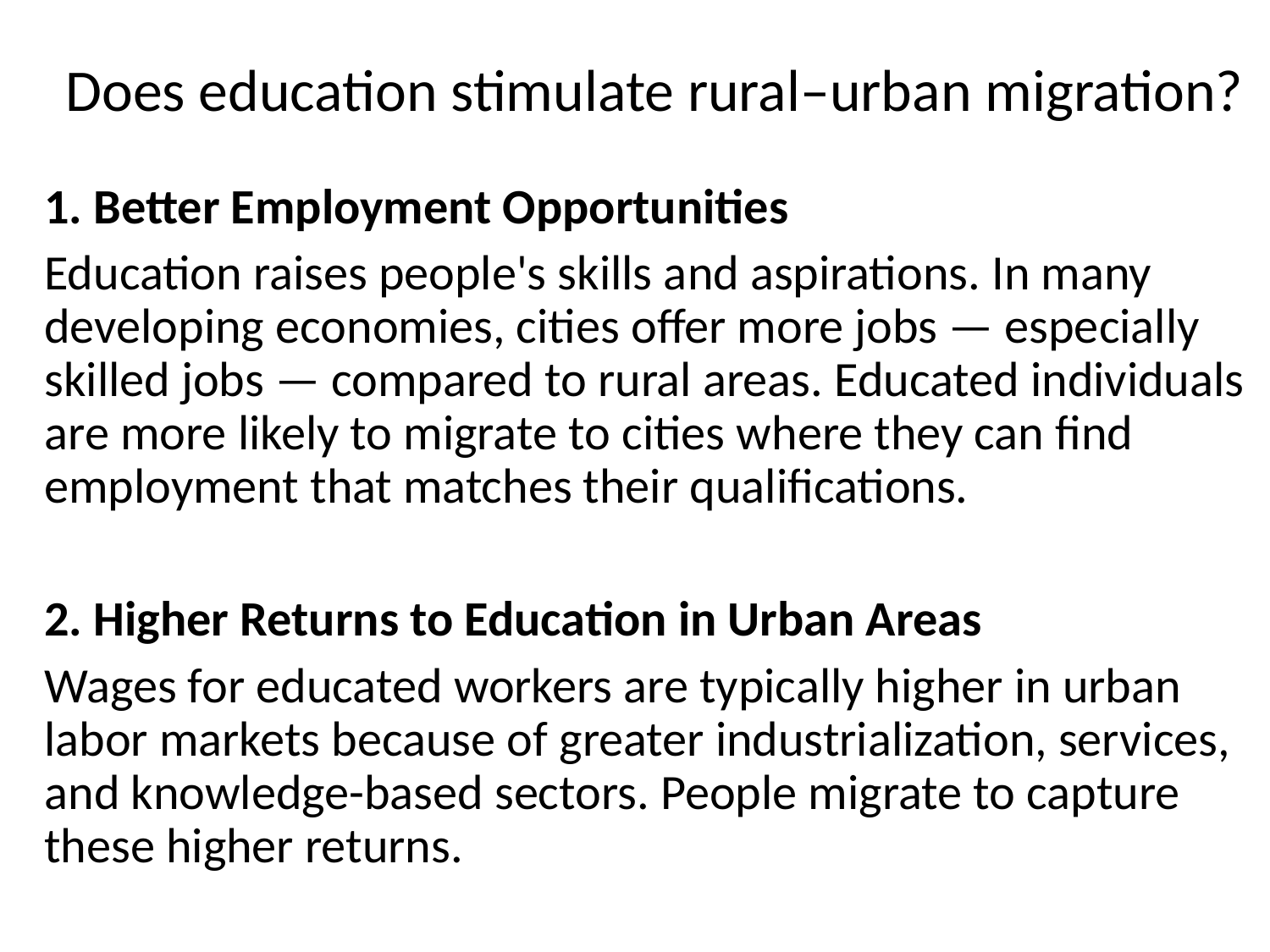

Does education stimulate rural–urban migration?
1. Better Employment Opportunities
Education raises people's skills and aspirations. In many developing economies, cities offer more jobs — especially skilled jobs — compared to rural areas. Educated individuals are more likely to migrate to cities where they can find employment that matches their qualifications.

2. Higher Returns to Education in Urban Areas
Wages for educated workers are typically higher in urban labor markets because of greater industrialization, services, and knowledge-based sectors. People migrate to capture these higher returns.